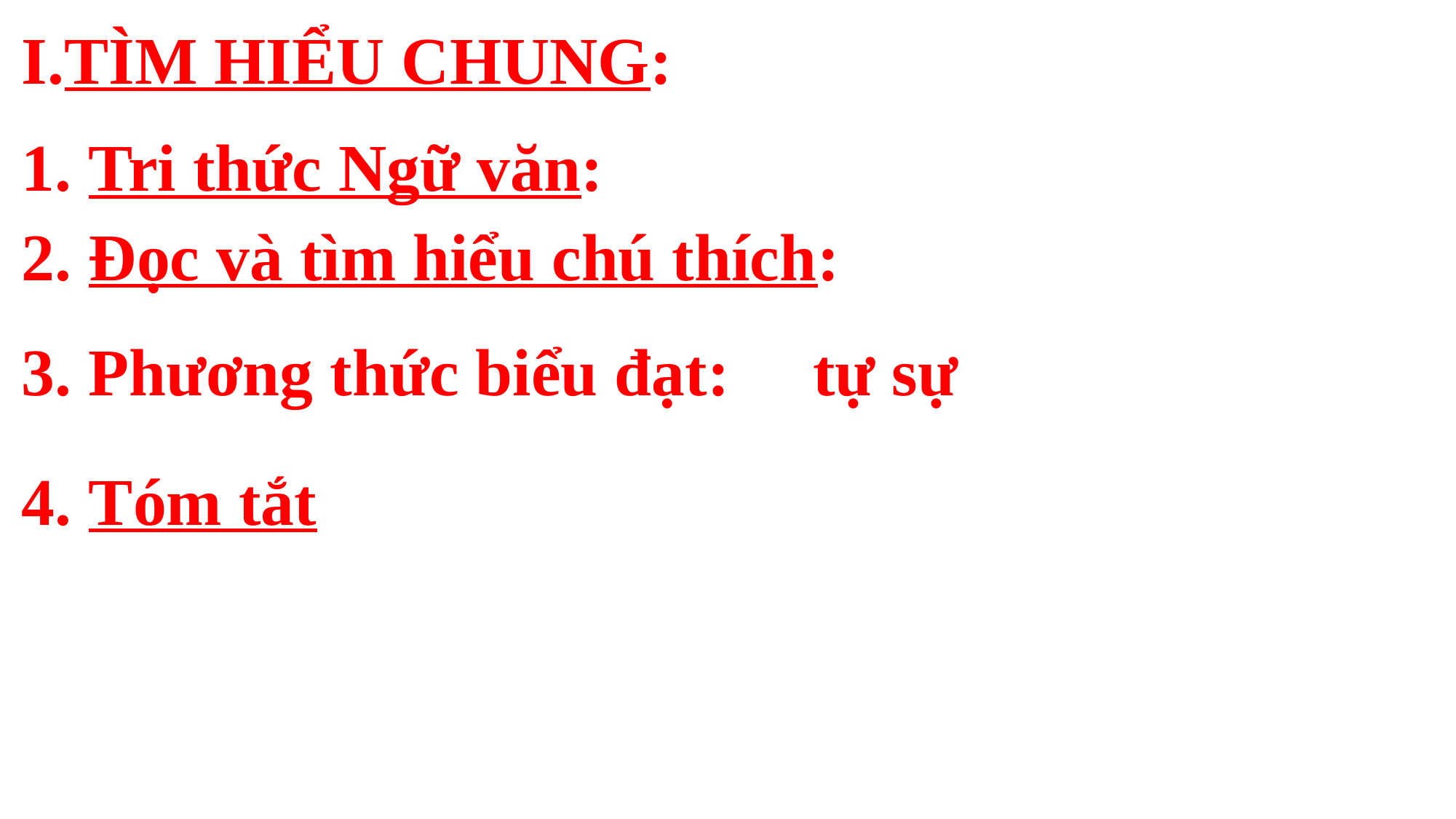

I.TÌM HIỂU CHUNG:
1. Tri thức Ngữ văn:
2. Đọc và tìm hiểu chú thích:
3. Phương thức biểu đạt:     tự sự
4. Tóm tắt